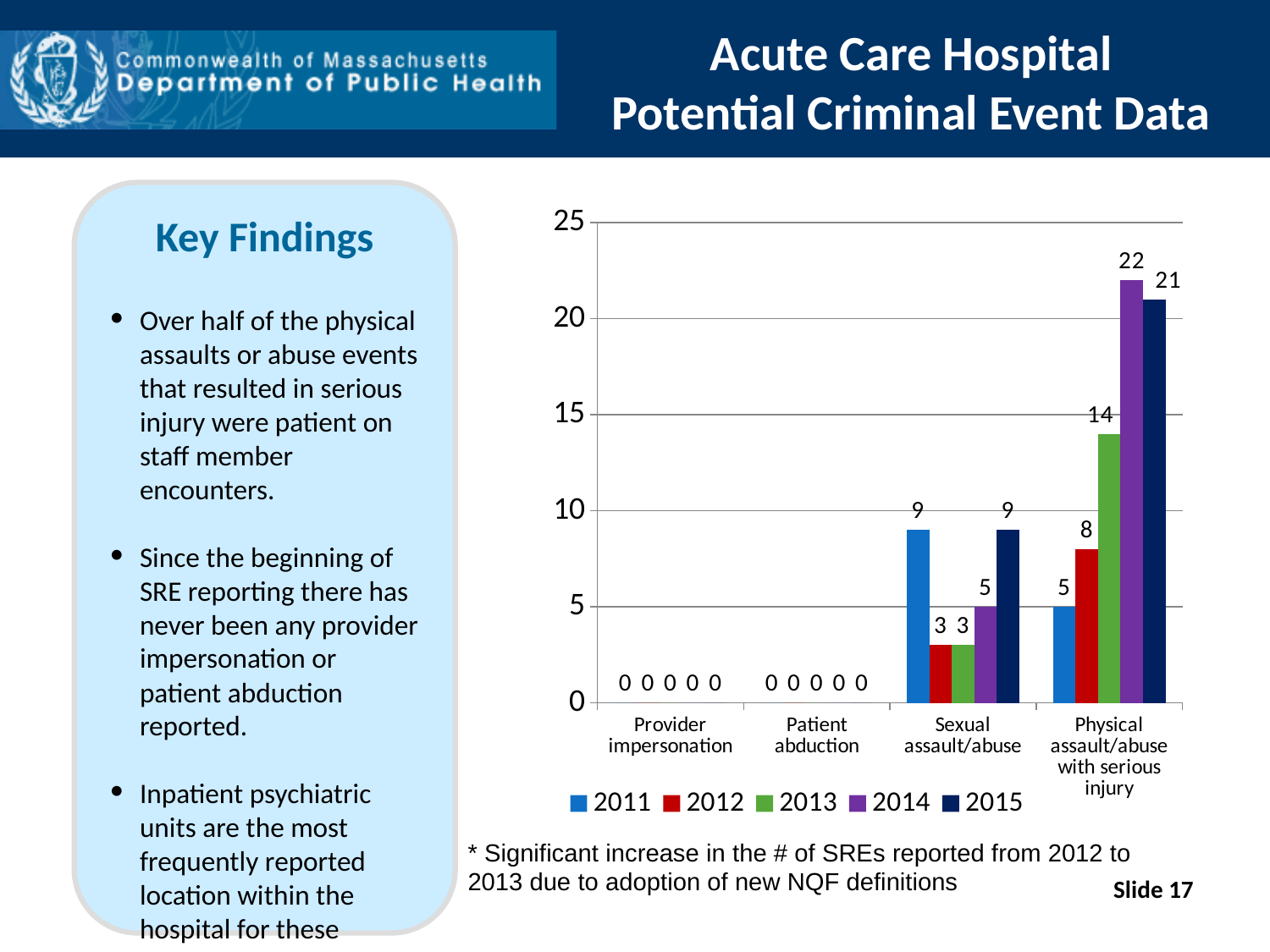

# Acute Care Hospital Potential Criminal Event Data
Key Findings

Over half of the physical assaults or abuse events that resulted in serious injury were patient on staff member encounters.

Since the beginning of SRE reporting there has never been any provider impersonation or patient abduction reported.

Inpatient psychiatric units are the most frequently reported location within the hospital for these events.

### Chart

| Category | 2011 | 2012 | 2013 | 2014 | 2015 |
|---|---|---|---|---|---|
| Provider impersonation | 0.0 | 0.0 | 0.0 | 0.0 | 0.0 |
| Patient abduction | 0.0 | 0.0 | 0.0 | 0.0 | 0.0 |
| Sexual assault/abuse | 9.0 | 3.0 | 3.0 | 5.0 | 9.0 |
| Physical assault/abuse with serious injury | 5.0 | 8.0 | 14.0 | 22.0 | 21.0 |
* Significant increase in the # of SREs reported from 2012 to 2013 due to adoption of new NQF definitions
Slide 17